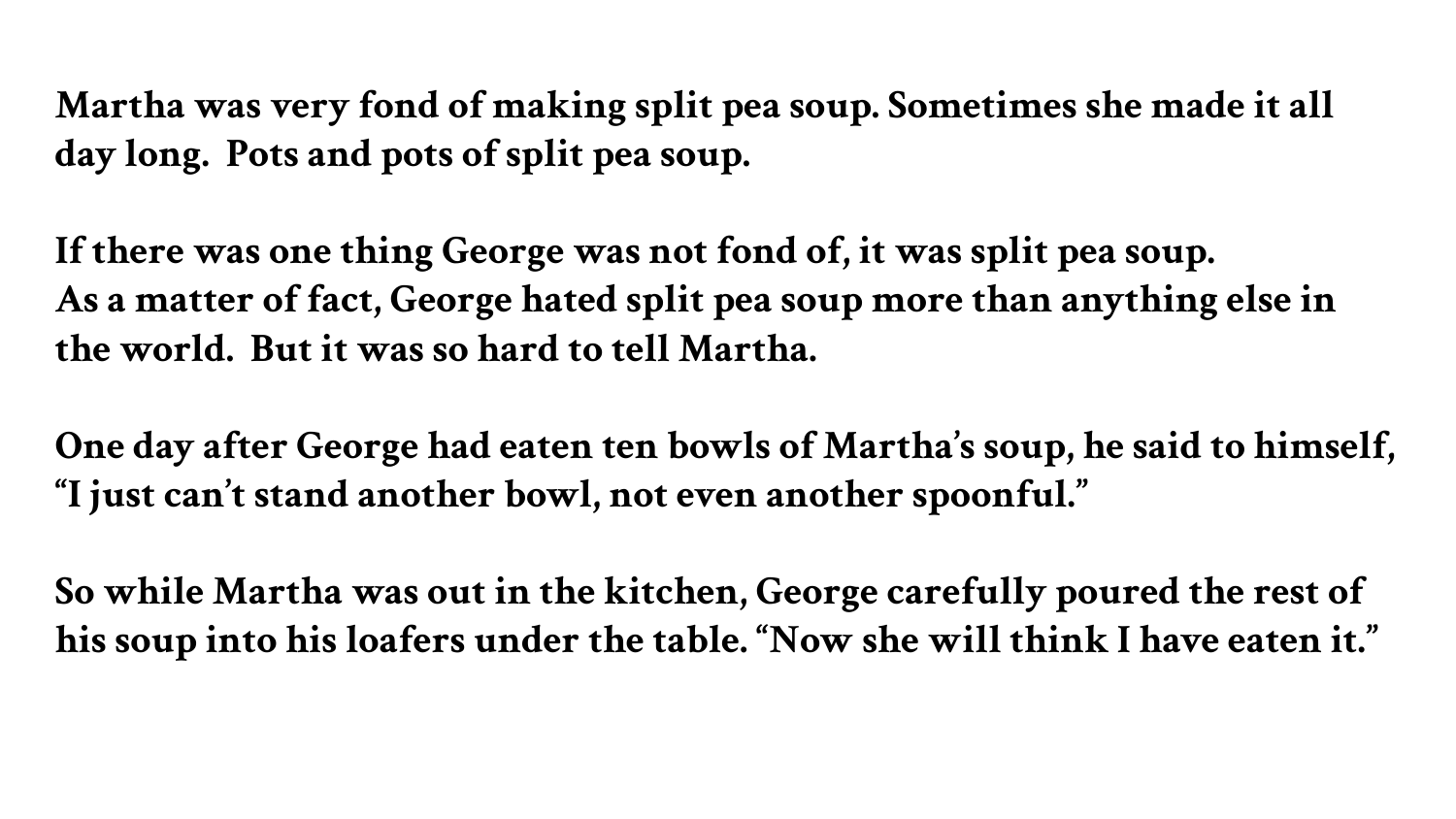

Martha was very fond of making split pea soup. Sometimes she made it all day long.  Pots and pots of split pea soup.

If there was one thing George was not fond of, it was split pea soup.
As a matter of fact, George hated split pea soup more than anything else in the world.  But it was so hard to tell Martha.

One day after George had eaten ten bowls of Martha’s soup, he said to himself,
“I just can’t stand another bowl, not even another spoonful.”

So while Martha was out in the kitchen, George carefully poured the rest of his soup into his loafers under the table. “Now she will think I have eaten it.”